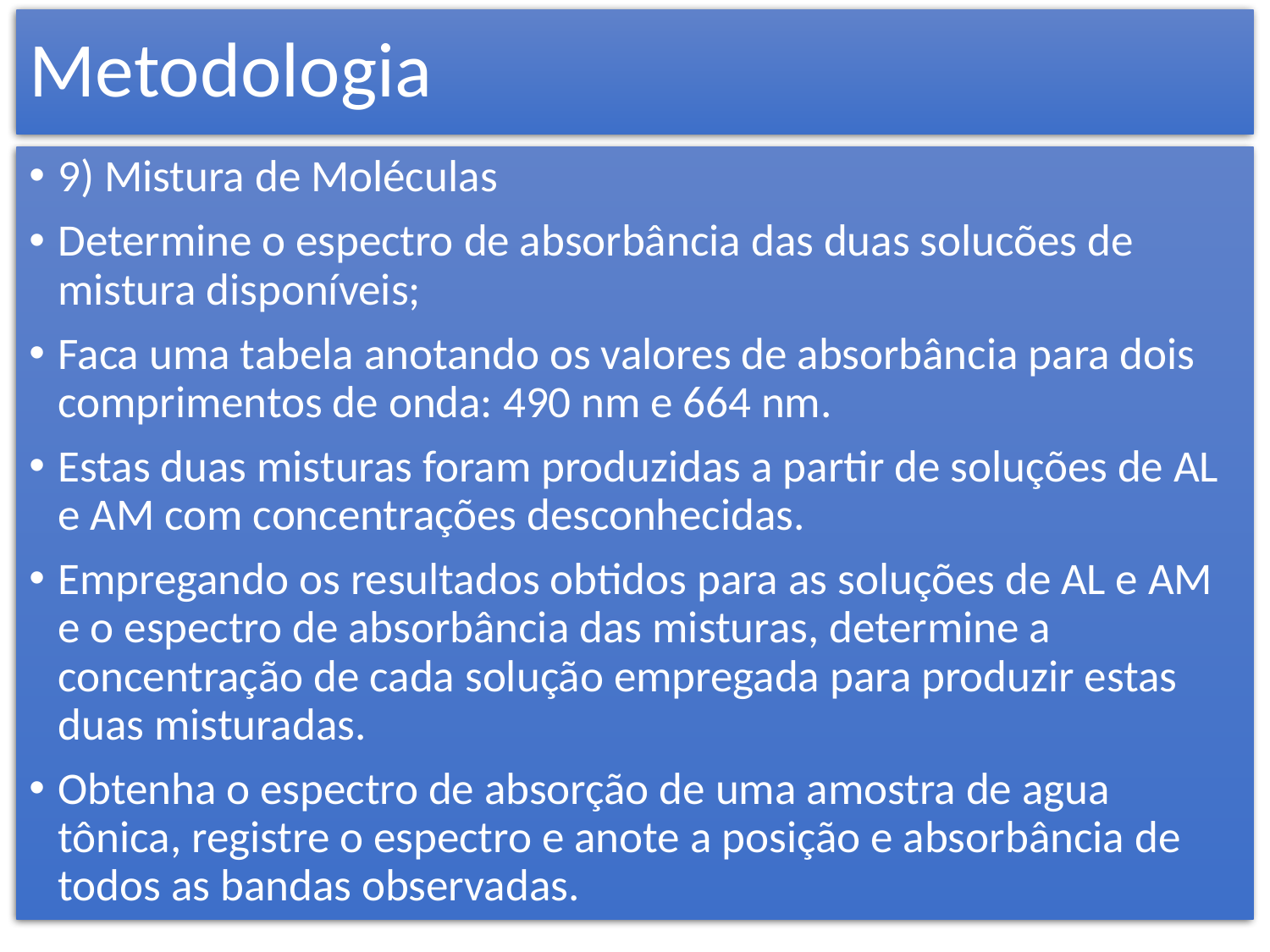

# Metodologia
9) Mistura de Moléculas
Determine o espectro de absorbância das duas solucões de mistura disponíveis;
Faca uma tabela anotando os valores de absorbância para dois comprimentos de onda: 490 nm e 664 nm.
Estas duas misturas foram produzidas a partir de soluções de AL e AM com concentrações desconhecidas.
Empregando os resultados obtidos para as soluções de AL e AM e o espectro de absorbância das misturas, determine a concentração de cada solução empregada para produzir estas duas misturadas.
Obtenha o espectro de absorção de uma amostra de agua tônica, registre o espectro e anote a posição e absorbância de todos as bandas observadas.